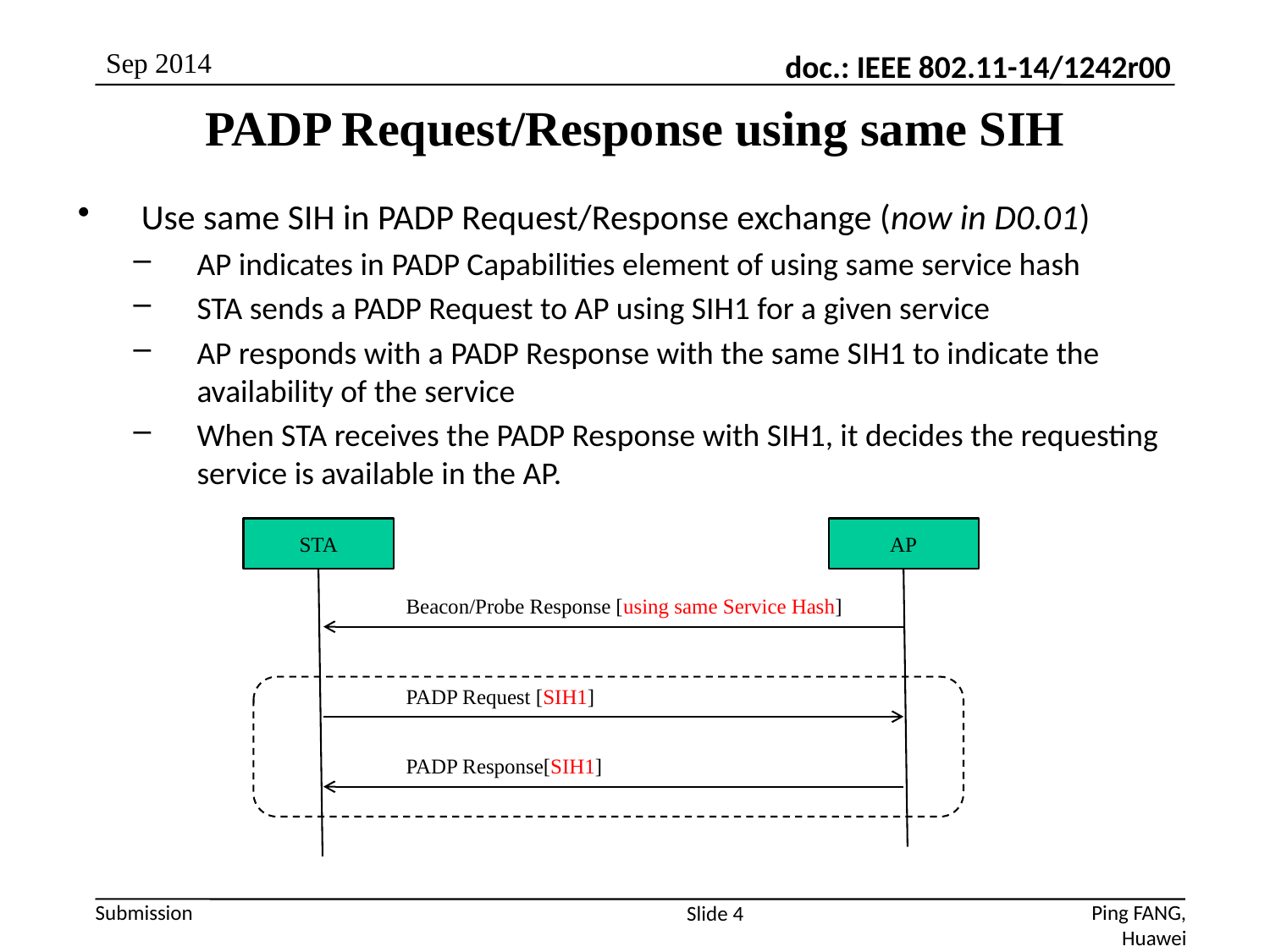

Sep 2014
PADP Request/Response using same SIH

Use same SIH in PADP Request/Response exchange (now in D0.01)
AP indicates in PADP Capabilities element of using same service hash
STA sends a PADP Request to AP using SIH1 for a given service
AP responds with a PADP Response with the same SIH1 to indicate the availability of the service
When STA receives the PADP Response with SIH1, it decides the requesting service is available in the AP.
STA
AP
Beacon/Probe Response [using same Service Hash]

PADP Request [SIH1]
PADP Response[SIH1]
Ping FANG, Huawei
Slide 4